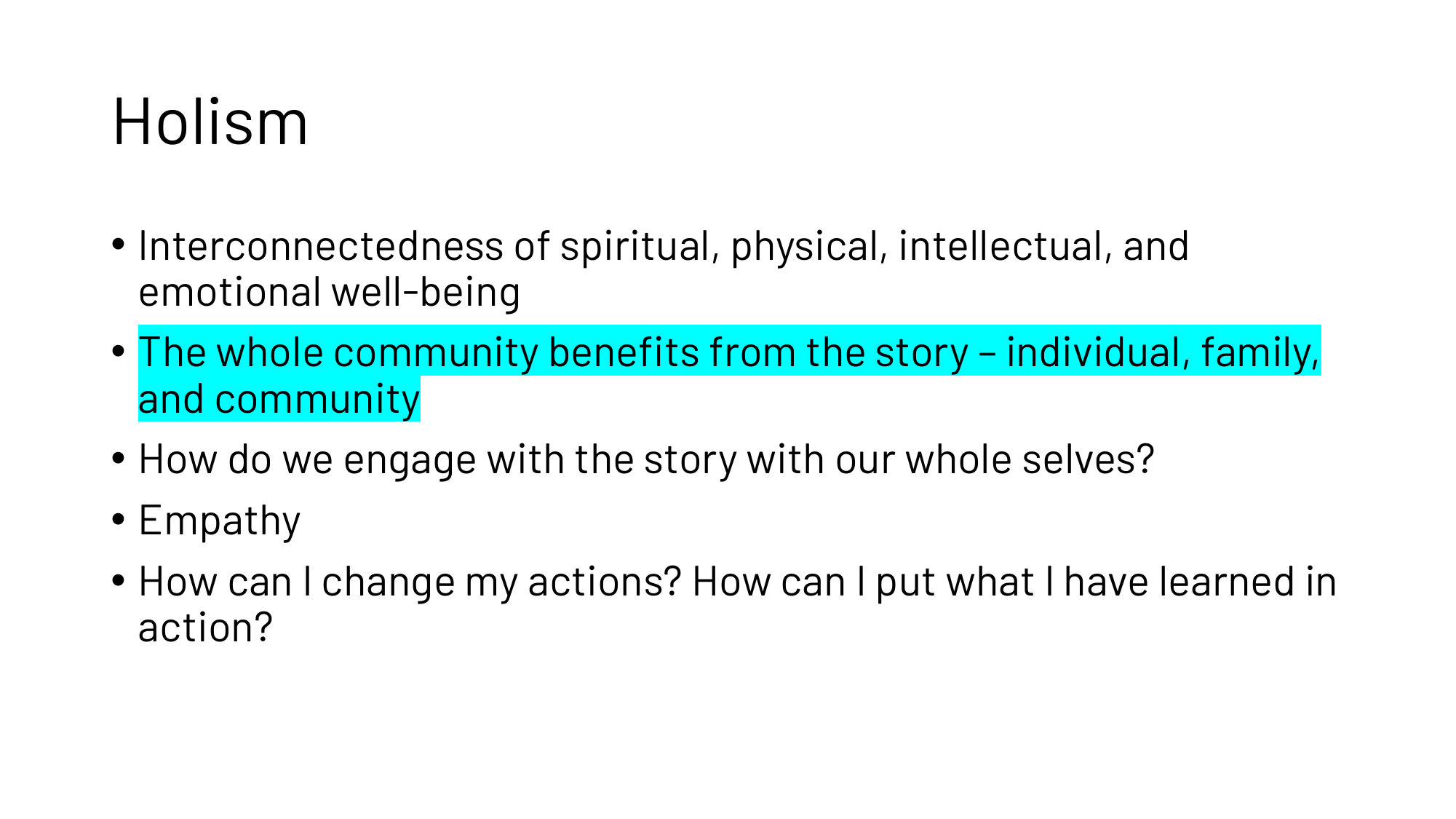

# Holism
Interconnectedness of spiritual, physical, intellectual, and emotional well-being
The whole community benefits from the story – individual, family, and community
How do we engage with the story with our whole selves?
Empathy
How can I change my actions? How can I put what I have learned in action?